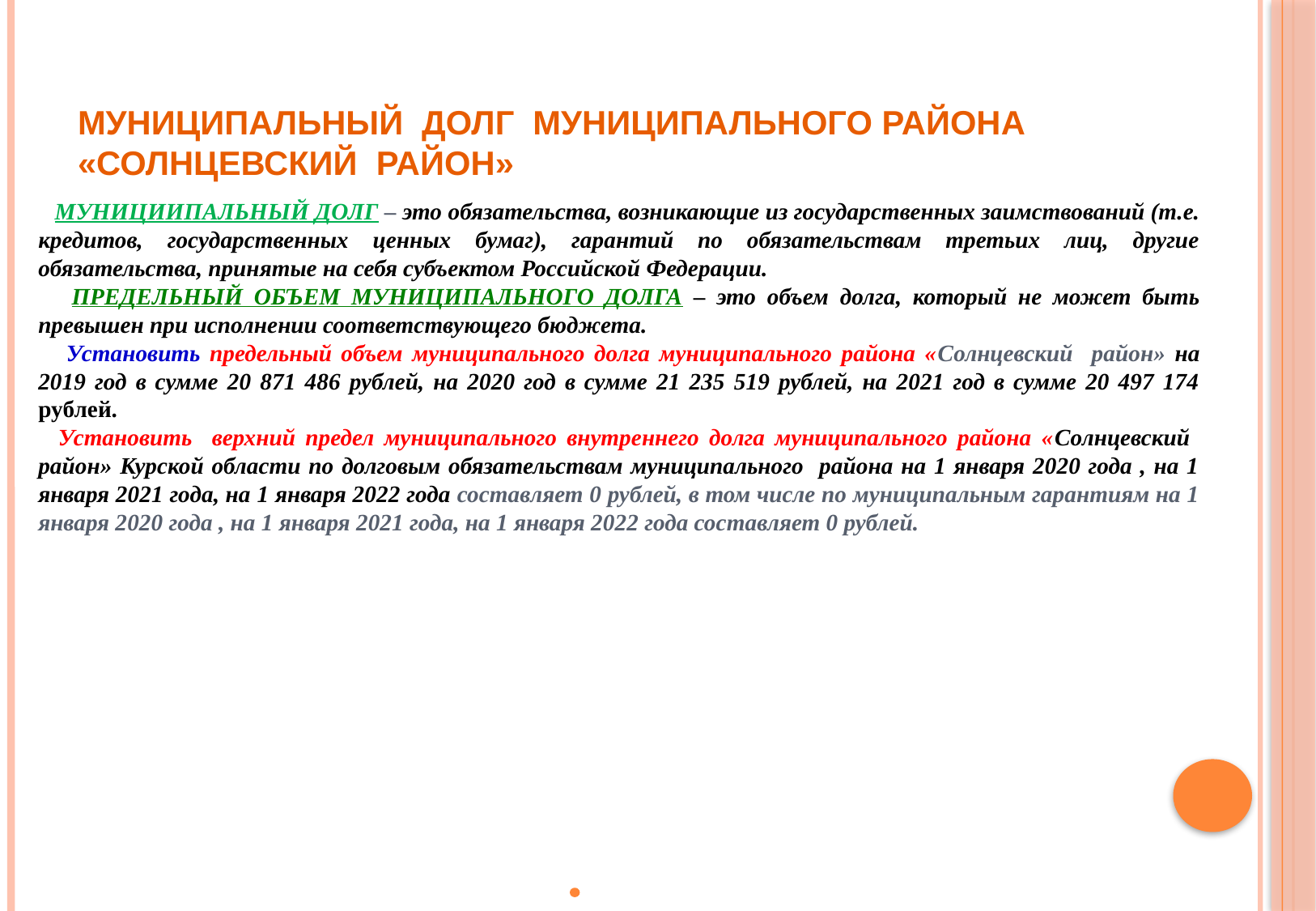

# МУНИЦИПАЛЬНЫЙ  ДОЛГ  МУНИЦИПАЛЬНОГО РАЙОНА «СОЛНЦЕВСКИЙ  РАЙОН»
   МУНИЦИИПАЛЬНЫЙ ДОЛГ – это обязательства, возникающие из государственных заимствований (т.е. кредитов, государственных ценных бумаг), гарантий по обязательствам третьих лиц, другие обязательства, принятые на себя субъектом Российской Федерации.
   ПРЕДЕЛЬНЫЙ ОБЪЕМ МУНИЦИПАЛЬНОГО ДОЛГА – это объем долга, который не может быть превышен при исполнении соответствующего бюджета.
   Установить предельный объем муниципального долга муниципального района «Солнцевский  район» на 2019 год в сумме 20 871 486 рублей, на 2020 год в сумме 21 235 519 рублей, на 2021 год в сумме 20 497 174 рублей.
  Установить  верхний предел муниципального внутреннего долга муниципального района «Солнцевский  район» Курской области по долговым обязательствам муниципального  района на 1 января 2020 года , на 1 января 2021 года, на 1 января 2022 года составляет 0 рублей, в том числе по муниципальным гарантиям на 1 января 2020 года , на 1 января 2021 года, на 1 января 2022 года составляет 0 рублей.

### Chart

| Category |
|---|